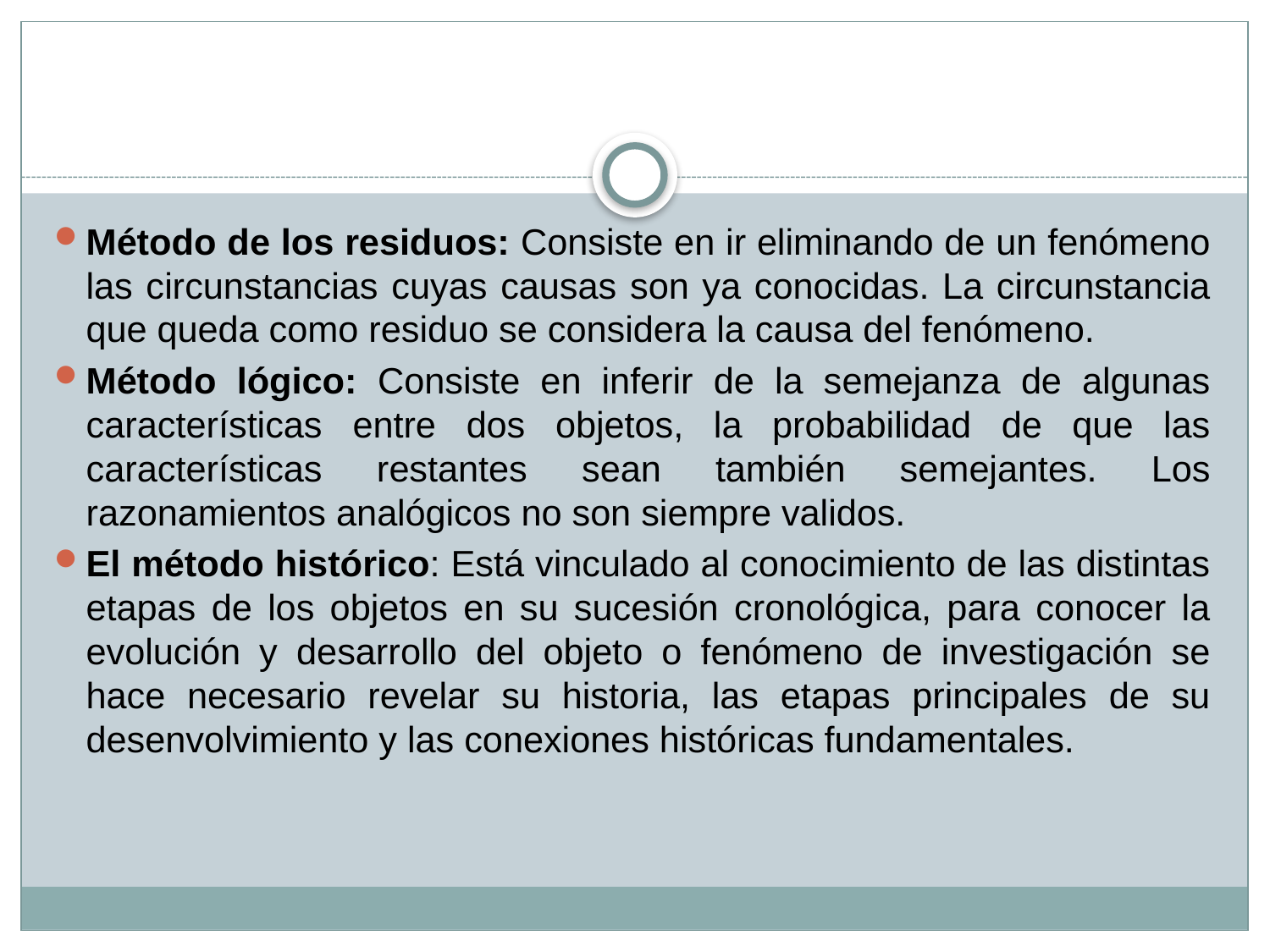

Método de los residuos: Consiste en ir eliminando de un fenómeno las circunstancias cuyas causas son ya conocidas. La circunstancia que queda como residuo se considera la causa del fenómeno.
Método lógico: Consiste en inferir de la semejanza de algunas características entre dos objetos, la probabilidad de que las características restantes sean también semejantes. Los razonamientos analógicos no son siempre validos.
El método histórico: Está vinculado al conocimiento de las distintas etapas de los objetos en su sucesión cronológica, para conocer la evolución y desarrollo del objeto o fenómeno de investigación se hace necesario revelar su historia, las etapas principales de su desenvolvimiento y las conexiones históricas fundamentales.